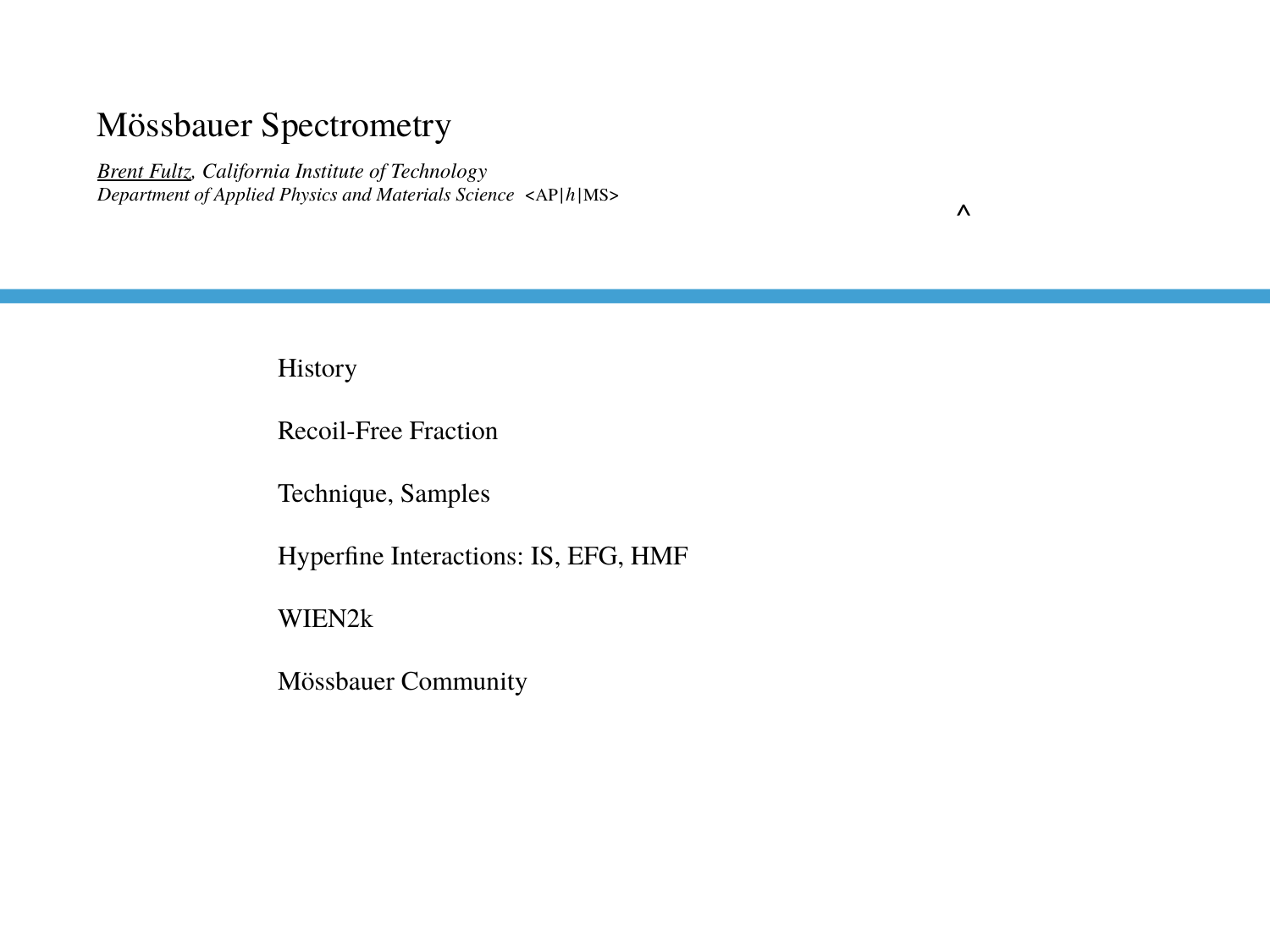

# Mössbauer Spectrometry  Brent Fultz, California Institute of Technology Department of Applied Physics and Materials Science  <AP | h | MS>
^

History
Recoil-Free Fraction
Technique, Samples
Hyperfine Interactions: IS, EFG, HMF
WIEN2k
Mössbauer Community